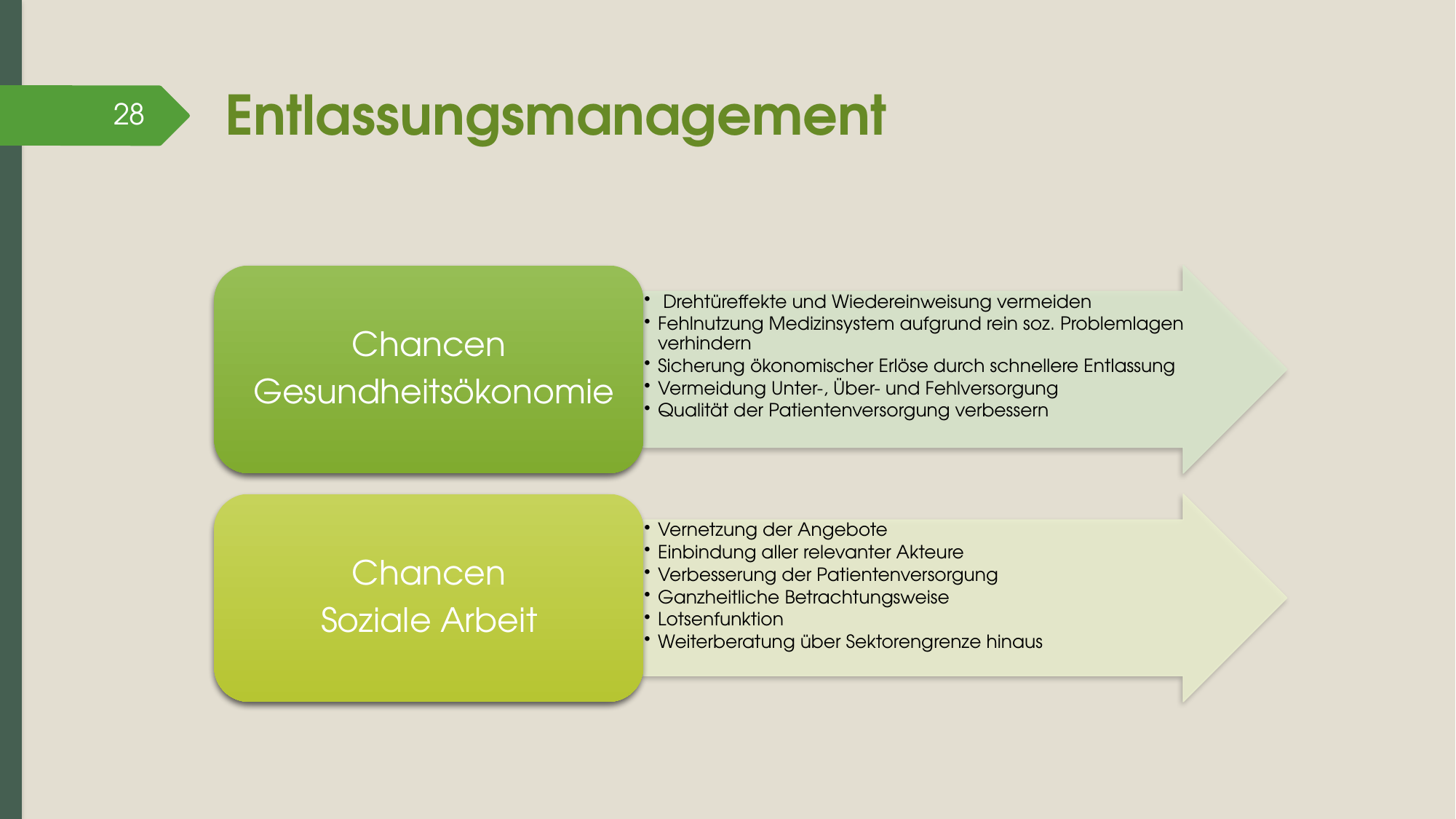

# Entlassungsmanagement

28
 Drehtüreffekte und Wiedereinweisung vermeiden
Fehlnutzung Medizinsystem aufgrund rein soz. Problemlagen verhindern
Sicherung ökonomischer Erlöse durch schnellere Entlassung
Vermeidung Unter-, Über- und Fehlversorgung
Qualität der Patientenversorgung verbessern
Chancen
Gesundheitsökonomie
Vernetzung der Angebote
Einbindung aller relevanter Akteure
Verbesserung der Patientenversorgung
Ganzheitliche Betrachtungsweise
Lotsenfunktion
Weiterberatung über Sektorengrenze hinaus
Chancen
Soziale Arbeit